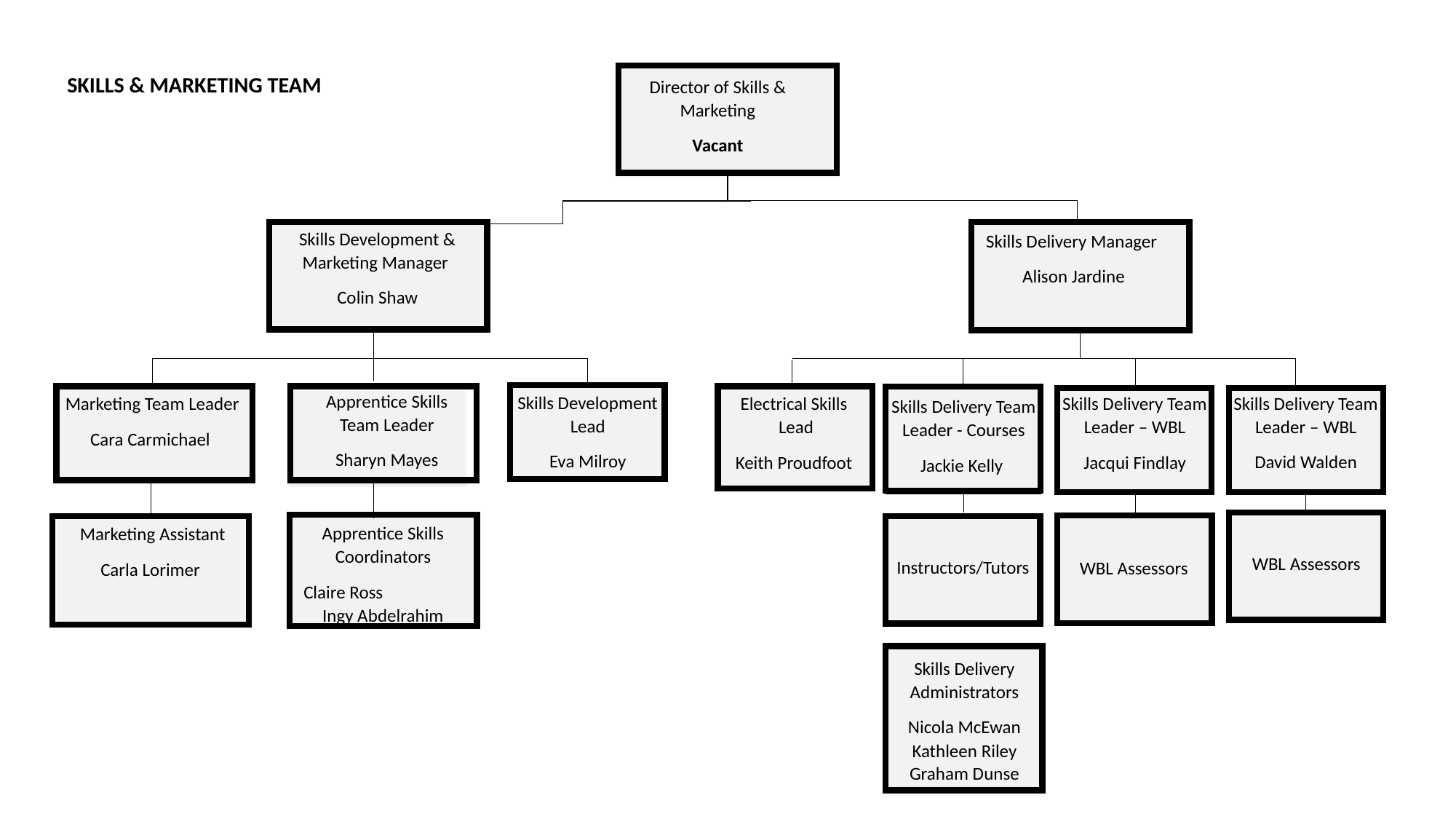

SKILLS & MARKETING TEAM

Director of Skills & Marketing
Vacant

Skills Development & Marketing Manager
Colin Shaw

Skills Delivery Manager
Alison Jardine

Skills Development Lead
Eva Milroy

Marketing Team Leader
Cara Carmichael

Apprentice Skills Team Leader
Sharyn Mayes

Skills Delivery Team Leader – WBL
David Walden

Skills Delivery Team Leader – WBL
Jacqui Findlay
Electrical Skills  Lead
Keith Proudfoot
Skills Delivery Team Leader - Courses
Jackie Kelly

WBL Assessors

Apprentice Skills Coordinators
Claire Ross                    Ingy Abdelrahim

WBL Assessors

Marketing Assistant
Carla Lorimer

Instructors/Tutors

Skills Delivery Administrators
Nicola McEwan Kathleen Riley Graham Dunse